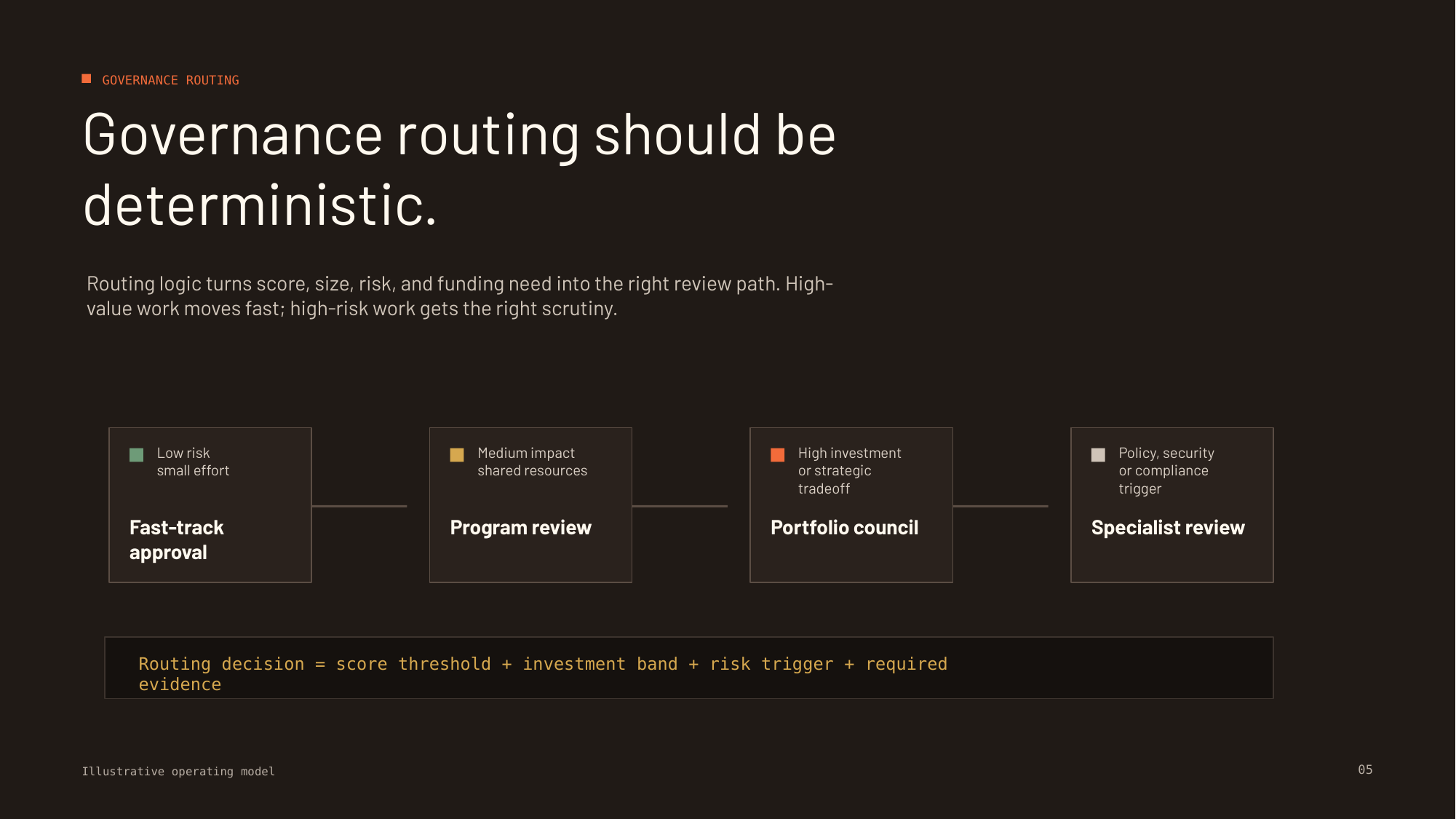

GOVERNANCE ROUTING

Governance routing should be deterministic.
Routing logic turns score, size, risk, and funding need into the right review path. High-value work moves fast; high-risk work gets the right scrutiny.

Low risk
small effort
Medium impact
shared resources
High investment
or strategic tradeoff
Policy, security
or compliance trigger

Fast-track approval
Program review
Portfolio council
Specialist review

Routing decision = score threshold + investment band + risk trigger + required evidence
05
Illustrative operating model